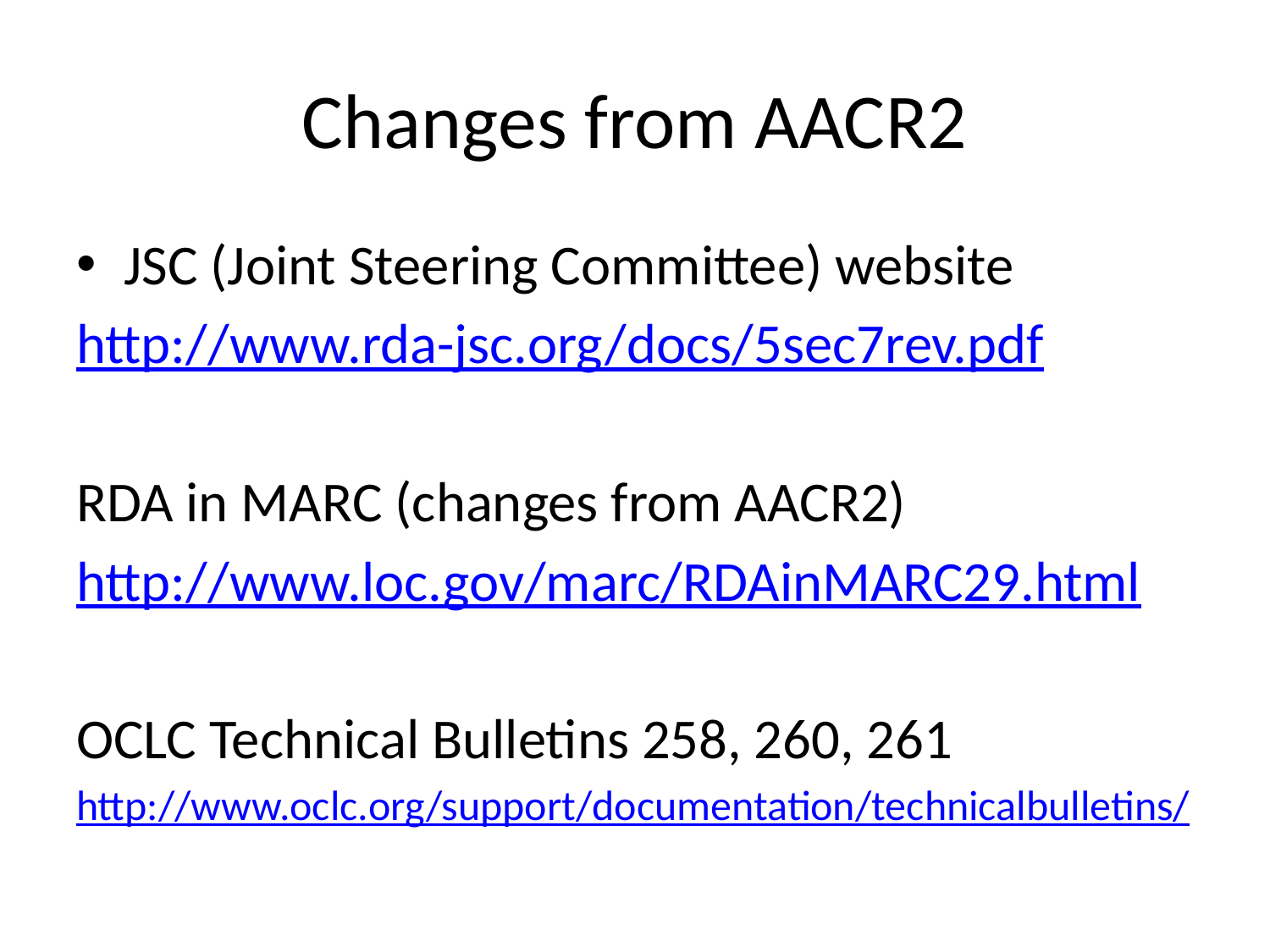

# Changes from AACR2
JSC (Joint Steering Committee) website
http://www.rda-jsc.org/docs/5sec7rev.pdf

RDA in MARC (changes from AACR2)
http://www.loc.gov/marc/RDAinMARC29.html

OCLC Technical Bulletins 258, 260, 261
http://www.oclc.org/support/documentation/technicalbulletins/